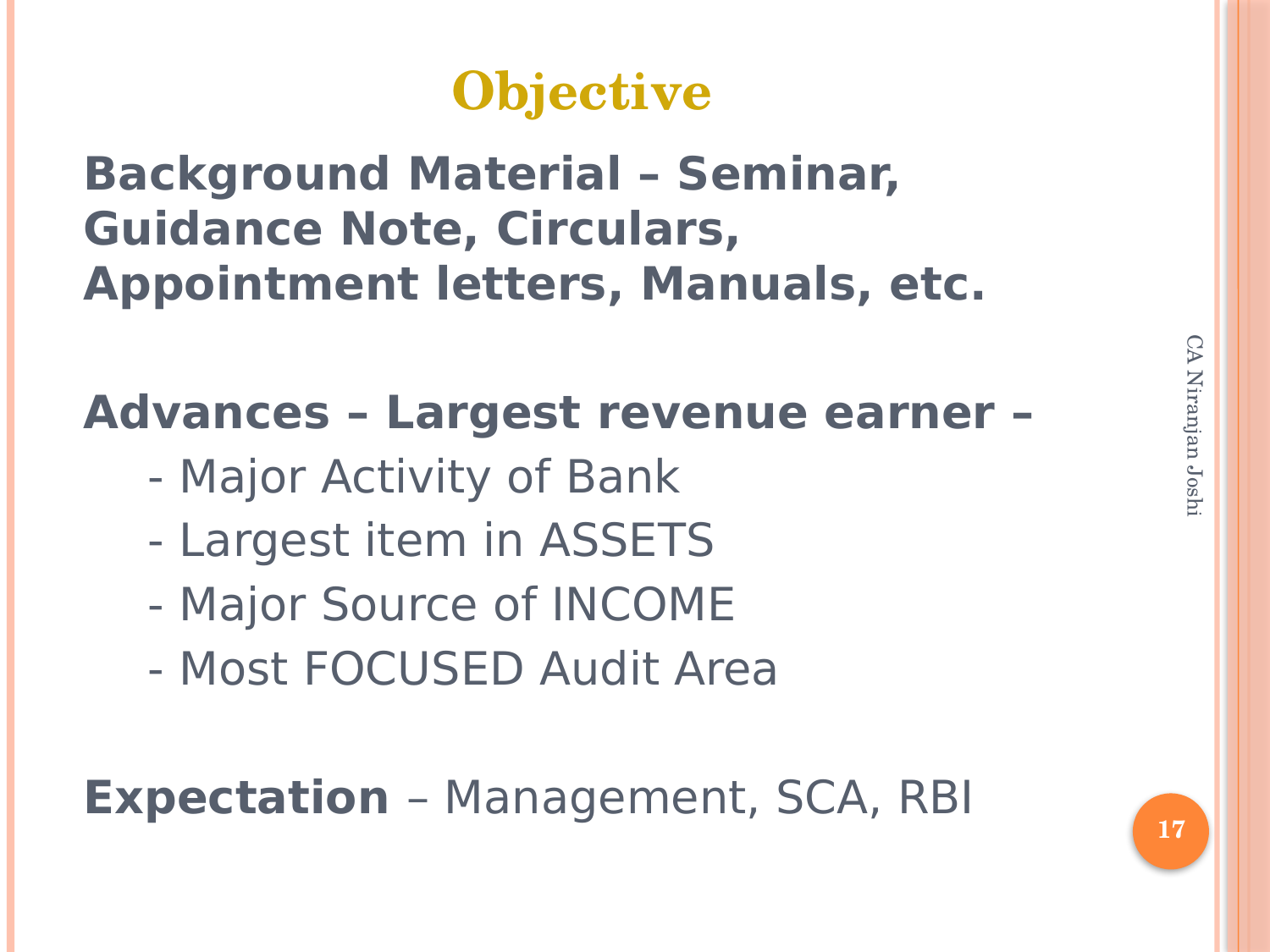

# Objective
Background Material – Seminar, Guidance Note, Circulars, Appointment letters, Manuals, etc.

Advances – Largest revenue earner –
	- Major Activity of Bank
	- Largest item in ASSETS
	- Major Source of INCOME
	- Most FOCUSED Audit Area

Expectation – Management, SCA, RBI

CA Niranjan Joshi
17